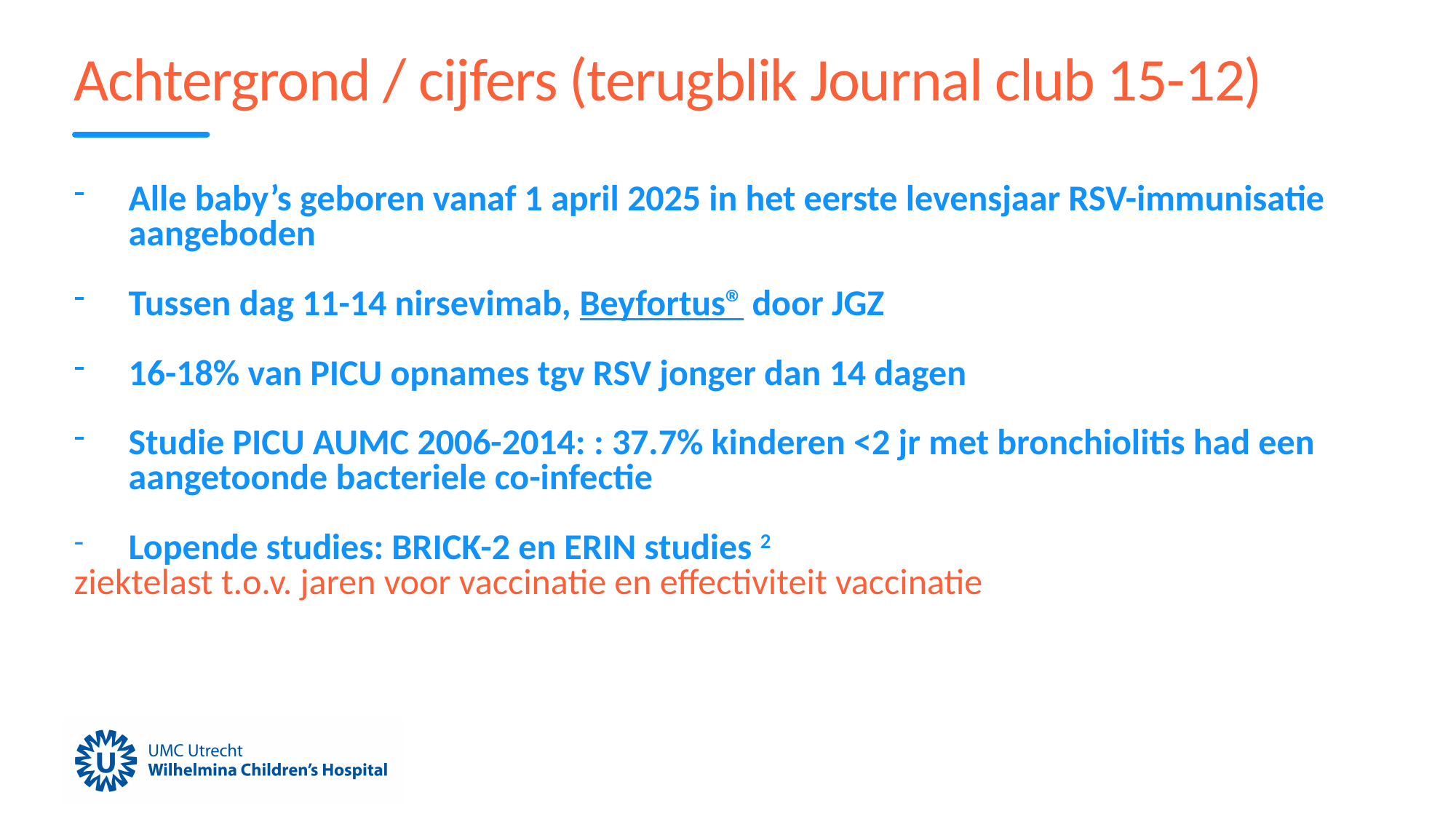

# Achtergrond / cijfers (terugblik Journal club 15-12)
Alle baby’s geboren vanaf 1 april 2025 in het eerste levensjaar RSV-immunisatie aangeboden

Tussen dag 11-14 nirsevimab, Beyfortus® door JGZ

16-18% van PICU opnames tgv RSV jonger dan 14 dagen

Studie PICU AUMC 2006-2014: : 37.7% kinderen <2 jr met bronchiolitis had een aangetoonde bacteriele co-infectie

Lopende studies: BRICK-2 en ERIN studies 2
ziektelast t.o.v. jaren voor vaccinatie en effectiviteit vaccinatie